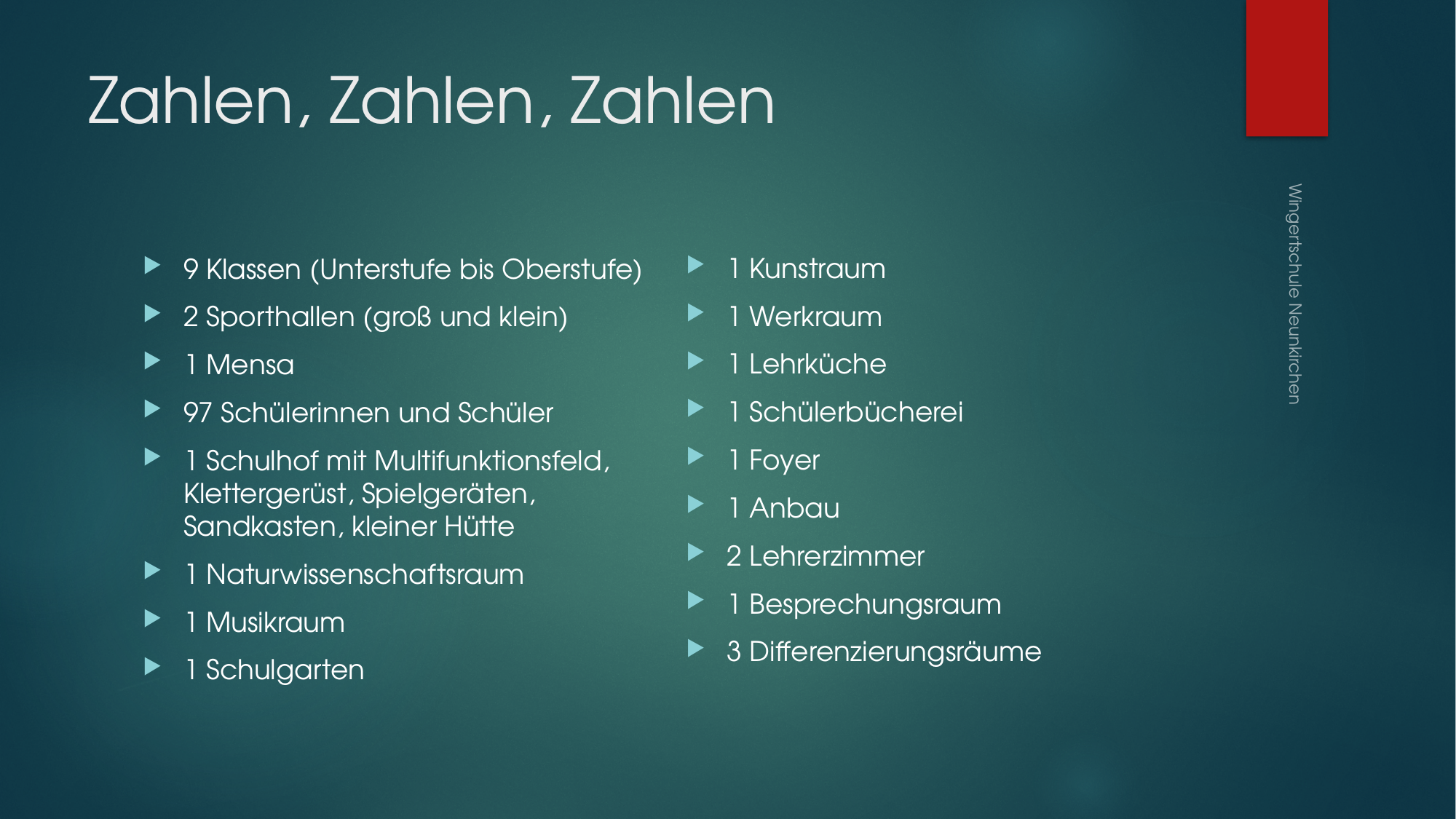

# Zahlen, Zahlen, Zahlen
1 Kunstraum
1 Werkraum
1 Lehrküche
1 Schülerbücherei
1 Foyer
1 Anbau
2 Lehrerzimmer
1 Besprechungsraum
3 Differenzierungsräume

9 Klassen (Unterstufe bis Oberstufe)
2 Sporthallen (groß und klein)
1 Mensa
97 Schülerinnen und Schüler
1 Schulhof mit Multifunktionsfeld, Klettergerüst, Spielgeräten, Sandkasten, kleiner Hütte
1 Naturwissenschaftsraum
1 Musikraum
1 Schulgarten

Wingertschule Neunkirchen